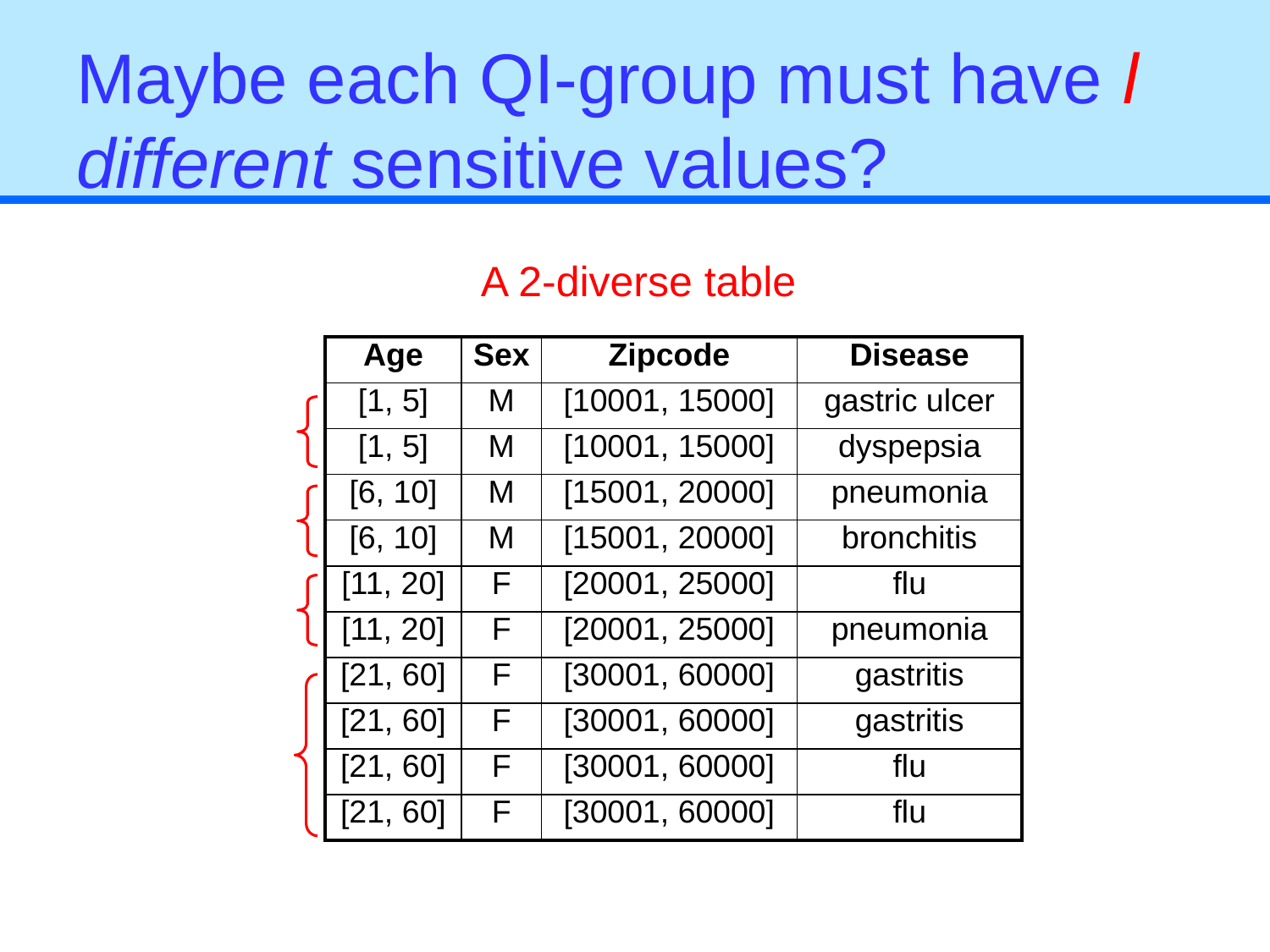

# Maybe each QI-group must have l different sensitive values?
A 2-diverse table
| Age | Sex | Zipcode | Disease |
| --- | --- | --- | --- |
| [1, 5] | M | [10001, 15000] | gastric ulcer |
| [1, 5] | M | [10001, 15000] | dyspepsia |
| [6, 10] | M | [15001, 20000] | pneumonia |
| [6, 10] | M | [15001, 20000] | bronchitis |
| [11, 20] | F | [20001, 25000] | flu |
| [11, 20] | F | [20001, 25000] | pneumonia |
| [21, 60] | F | [30001, 60000] | gastritis |
| [21, 60] | F | [30001, 60000] | gastritis |
| [21, 60] | F | [30001, 60000] | flu |
| [21, 60] | F | [30001, 60000] | flu |